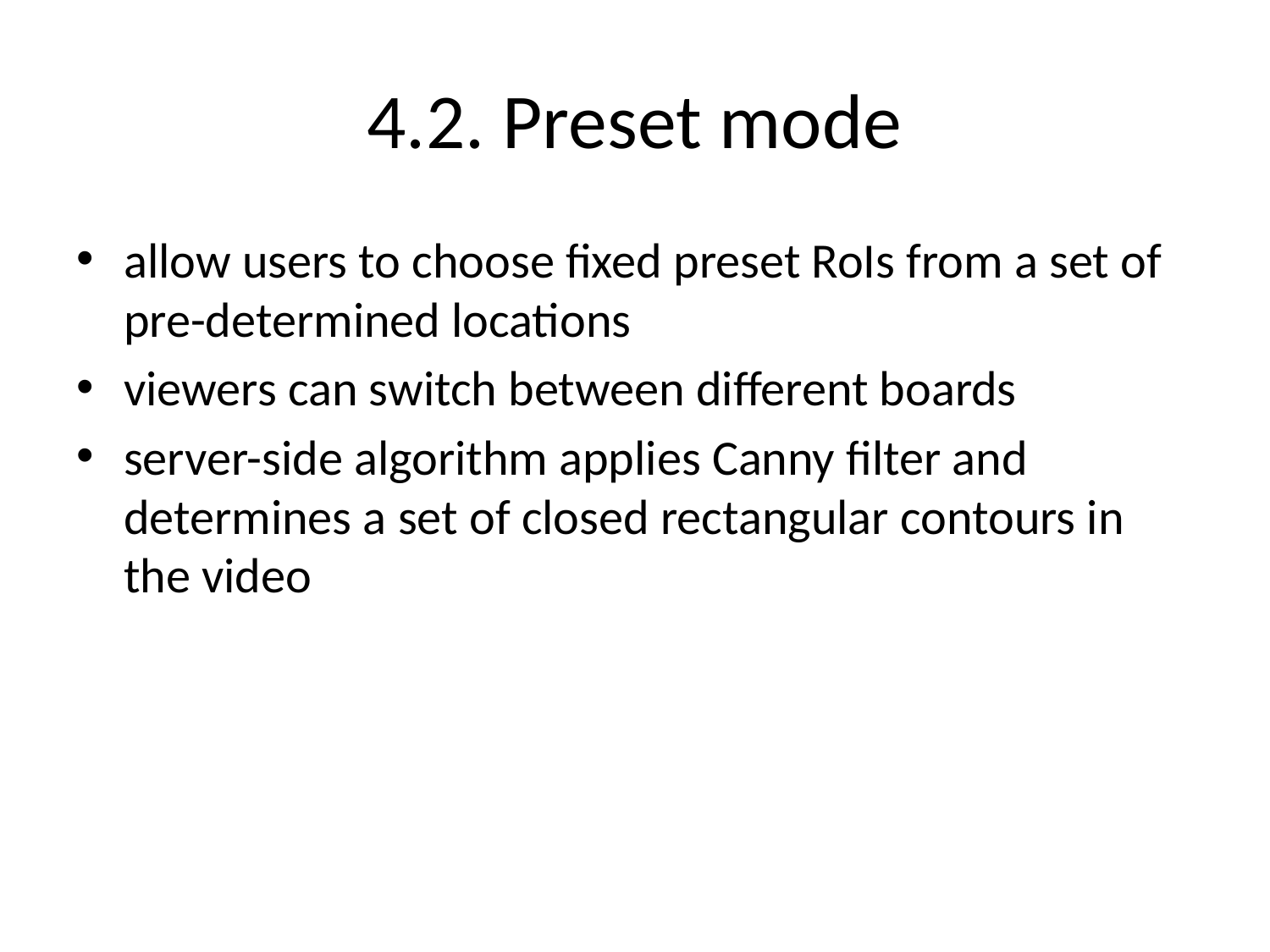

# 4.2. Preset mode
allow users to choose fixed preset RoIs from a set of pre-determined locations
viewers can switch between different boards
server-side algorithm applies Canny filter and determines a set of closed rectangular contours in the video